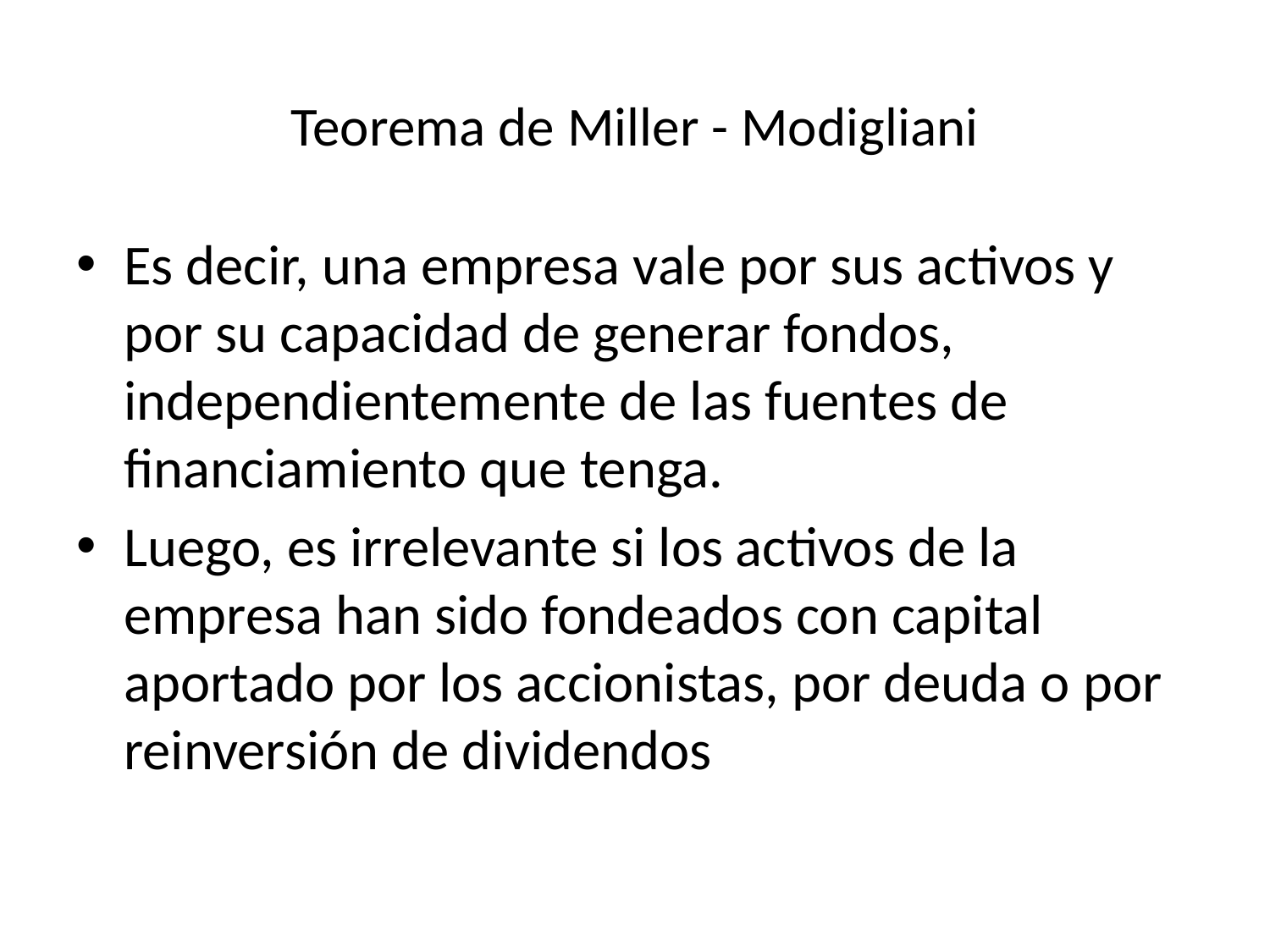

# Teorema de Miller - Modigliani
Es decir, una empresa vale por sus activos y por su capacidad de generar fondos, independientemente de las fuentes de financiamiento que tenga.
Luego, es irrelevante si los activos de la empresa han sido fondeados con capital aportado por los accionistas, por deuda o por reinversión de dividendos